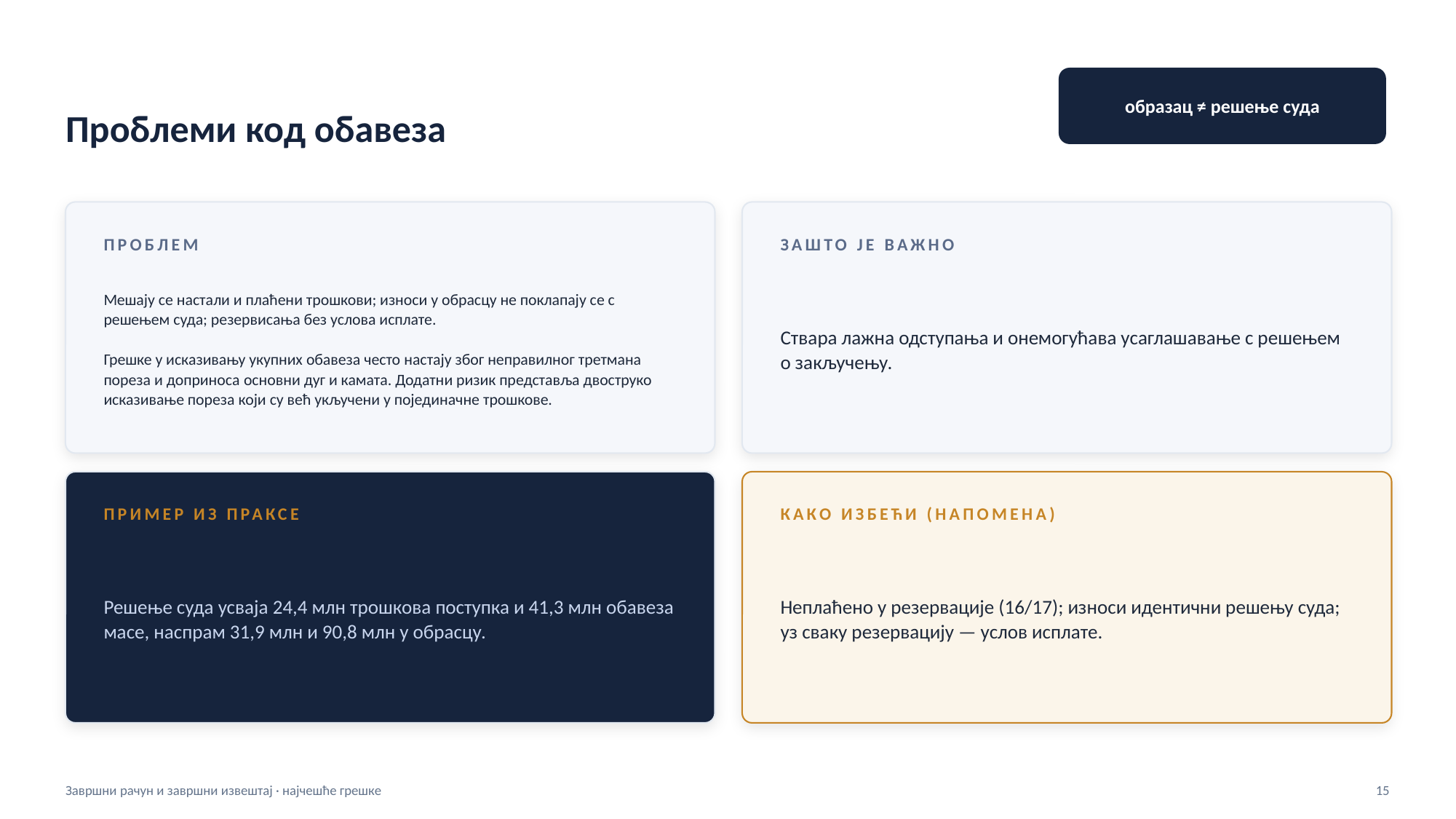

образац ≠ решење суда
Проблеми код обавеза

ПРОБЛЕМ
ЗАШТО ЈЕ ВАЖНО
Мешају се настали и плаћени трошкови; износи у обрасцу не поклапају се с решењем суда; резервисања без услова исплате.
Грешке у исказивању укупних обавеза често настају због неправилног третмана пореза и доприноса основни дуг и камата. Додатни ризик представља двоструко исказивање пореза који су већ укључени у појединачне трошкове.
Ствара лажна одступања и онемогућава усаглашавање с решењем о закључењу.

ПРИМЕР ИЗ ПРАКСЕ
КАКО ИЗБЕЋИ (НАПОМЕНА)
Решење суда усваја 24,4 млн трошкова поступка и 41,3 млн обавеза масе, наспрам 31,9 млн и 90,8 млн у обрасцу.
Неплаћено у резервације (16/17); износи идентични решењу суда; уз сваку резервацију — услов исплате.
Завршни рачун и завршни извештај · најчешће грешке
15